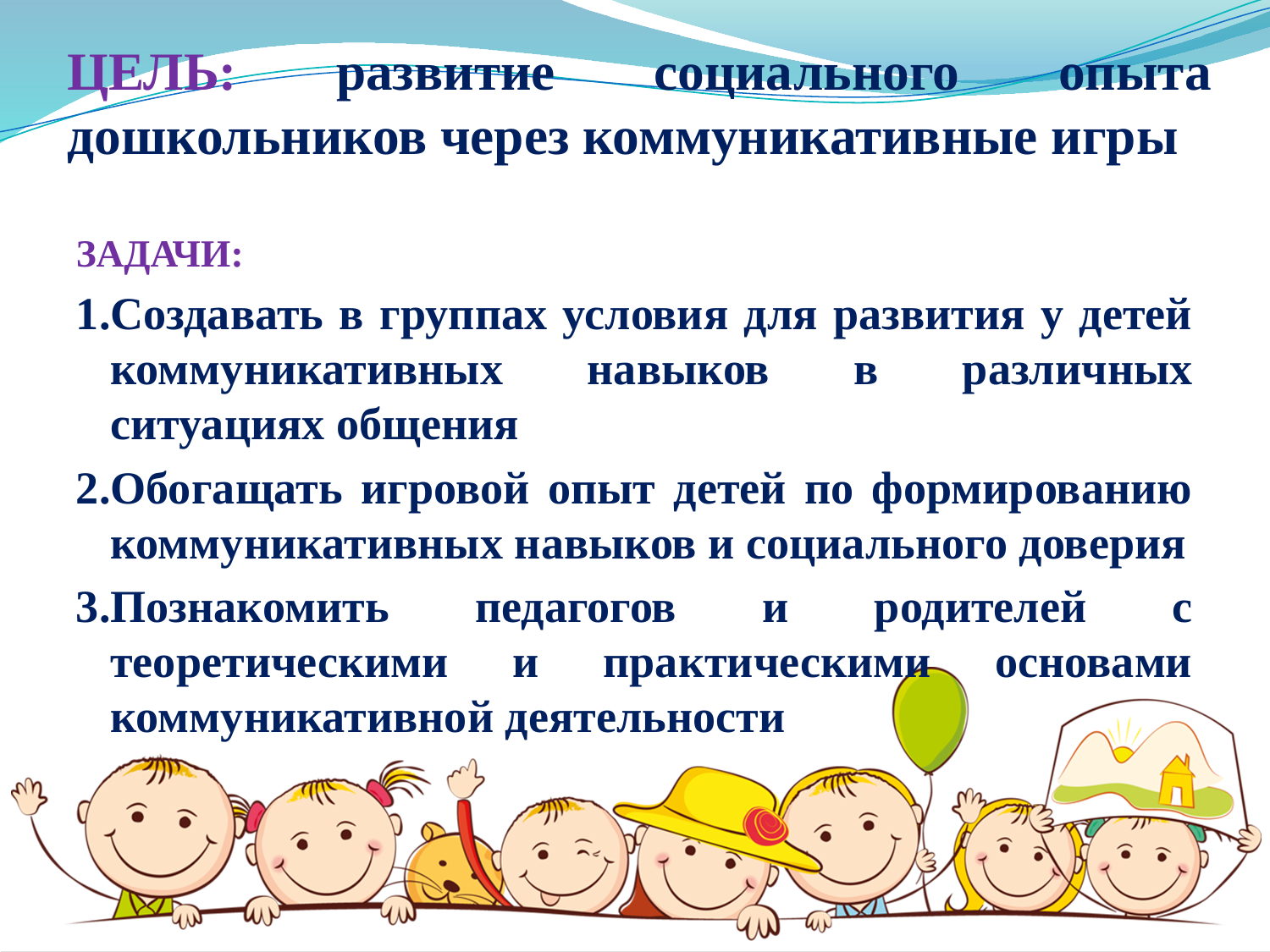

ЦЕЛЬ: развитие социального опыта дошкольников через коммуникативные игры
ЗАДАЧИ:
1.Создавать в группах условия для развития у детей коммуникативных навыков в различных ситуациях общения
2.Обогащать игровой опыт детей по формированию коммуникативных навыков и социального доверия
3.Познакомить педагогов и родителей с теоретическими и практическими основами коммуникативной деятельности